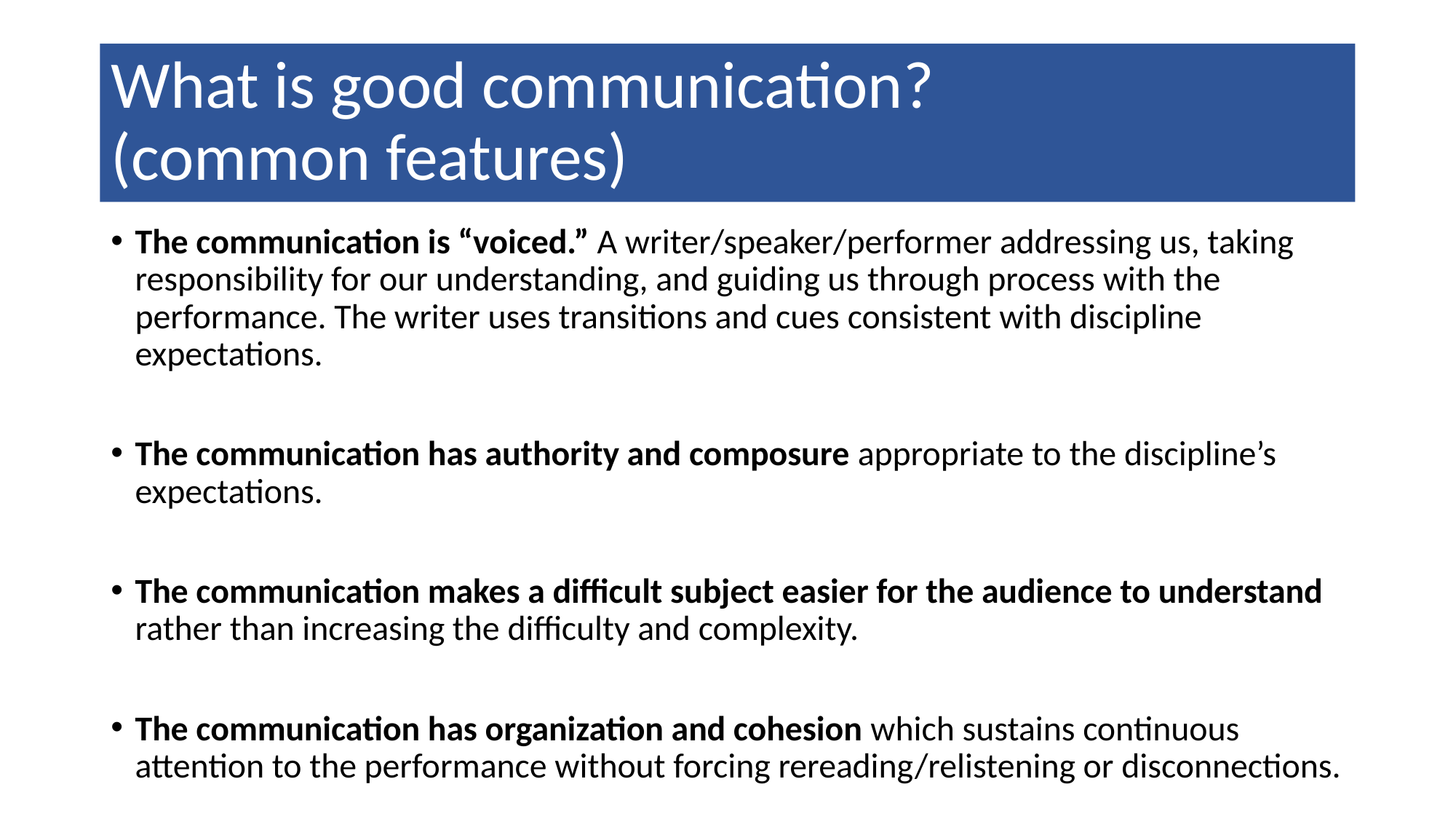

# What is good communication? (common features)
The communication is “voiced.” A writer/speaker/performer addressing us, taking responsibility for our understanding, and guiding us through process with the performance. The writer uses transitions and cues consistent with discipline expectations.

The communication has authority and composure appropriate to the discipline’s expectations.

The communication makes a difficult subject easier for the audience to understand rather than increasing the difficulty and complexity.

The communication has organization and cohesion which sustains continuous attention to the performance without forcing rereading/relistening or disconnections.